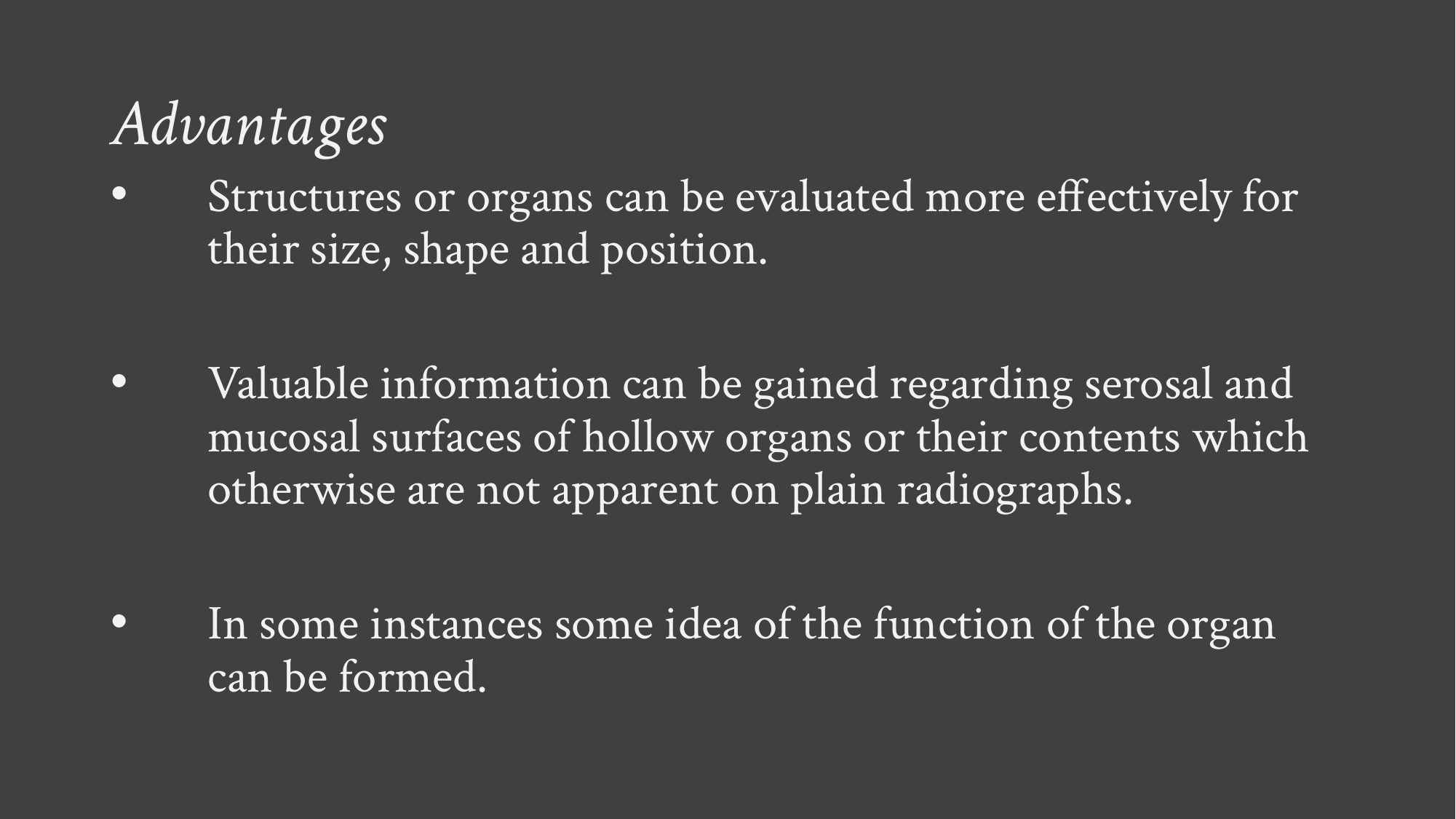

# Advantages
Structures or organs can be evaluated more effectively for their size, shape and position.

Valuable information can be gained regarding serosal and mucosal surfaces of hollow organs or their contents which otherwise are not apparent on plain radiographs.

In some instances some idea of the function of the organ can be formed.